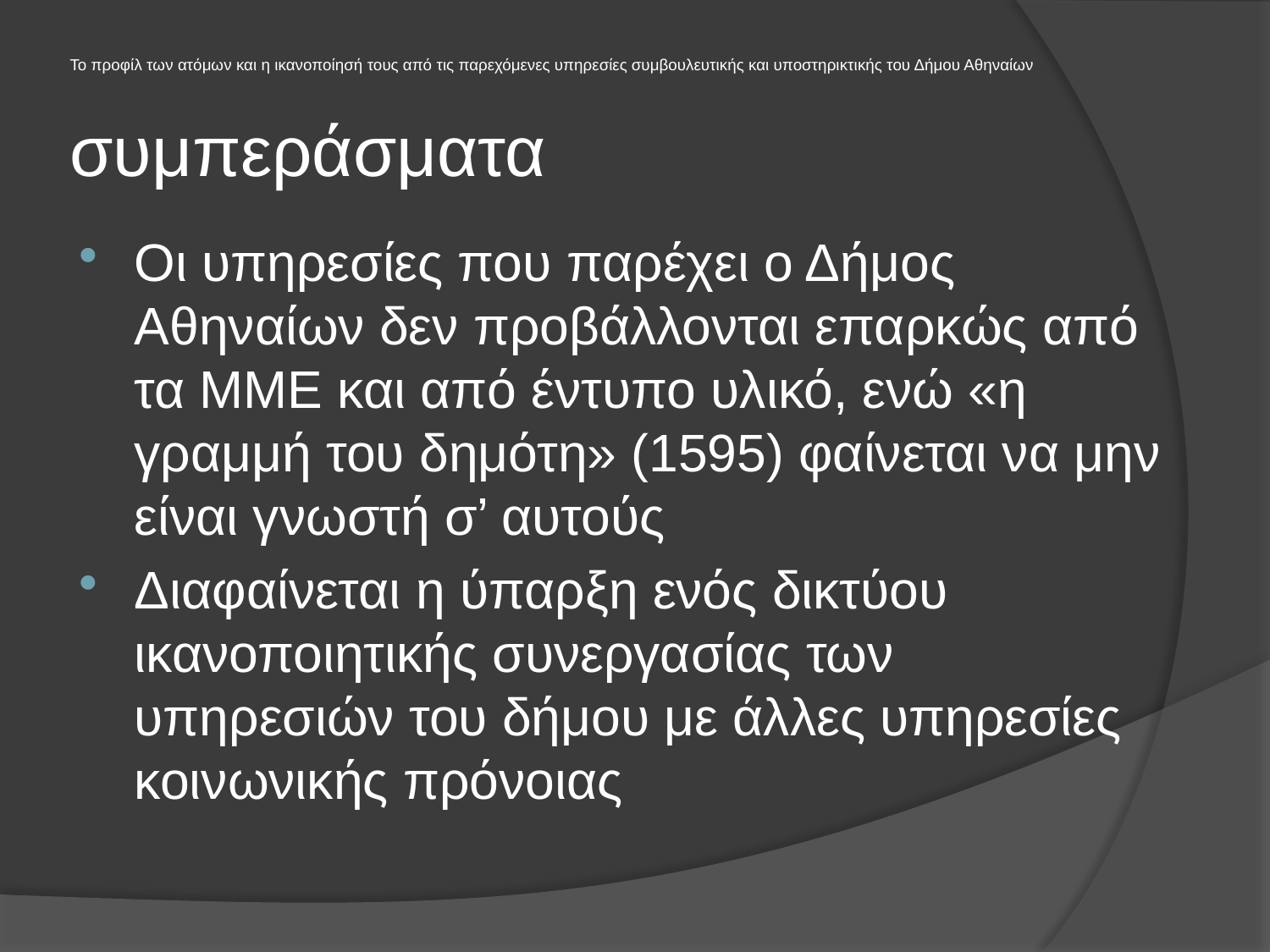

Το προφίλ των ατόμων και η ικανοποίησή τους από τις παρεχόμενες υπηρεσίες συμβουλευτικής και υποστηρικτικής του Δήμου Αθηναίων
# συμπεράσματα
Οι υπηρεσίες που παρέχει ο Δήμος Αθηναίων δεν προβάλλονται επαρκώς από τα ΜΜΕ και από έντυπο υλικό, ενώ «η γραμμή του δημότη» (1595) φαίνεται να μην είναι γνωστή σ’ αυτούς
Διαφαίνεται η ύπαρξη ενός δικτύου ικανοποιητικής συνεργασίας των υπηρεσιών του δήμου με άλλες υπηρεσίες κοινωνικής πρόνοιας